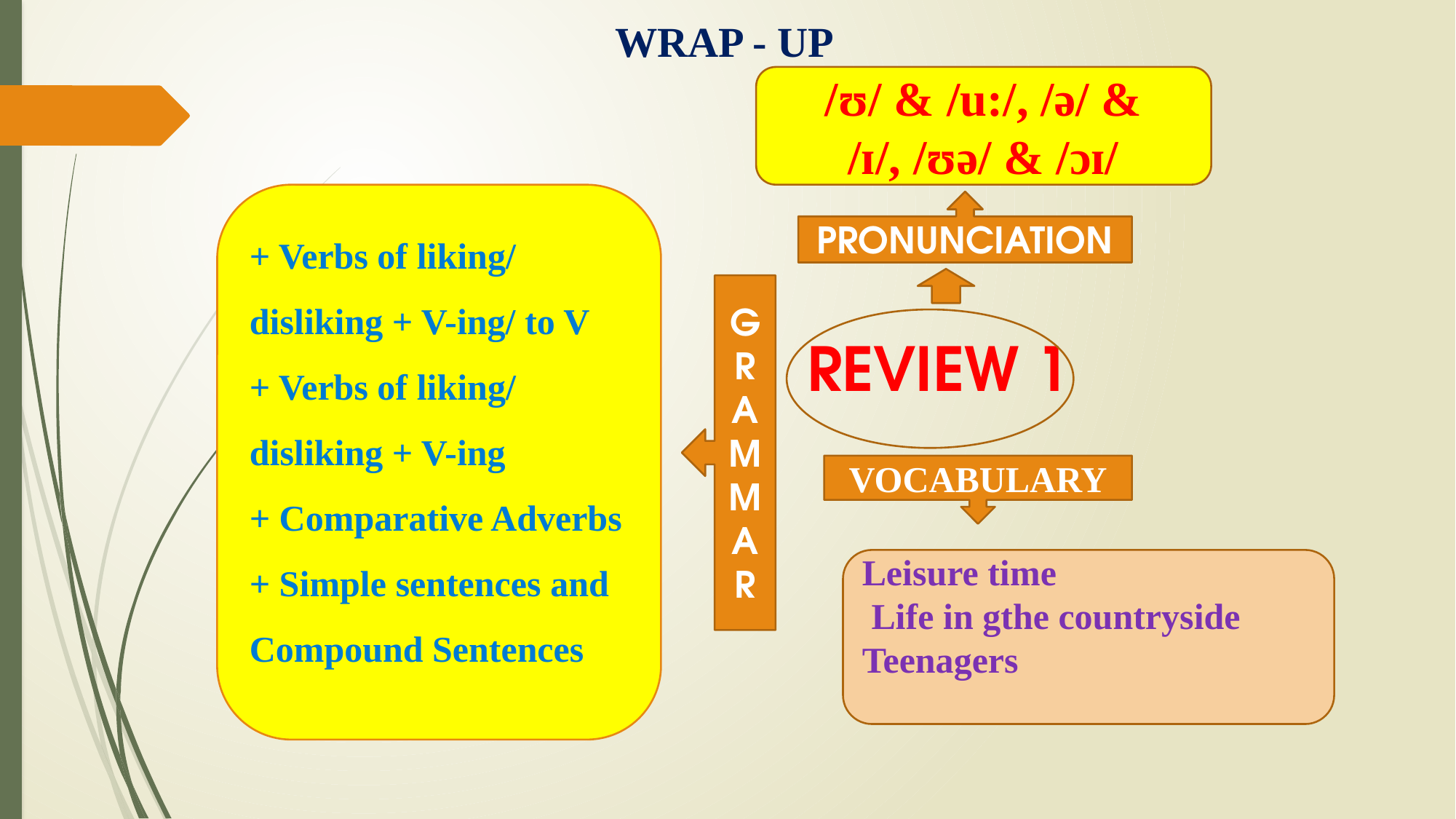

WRAP - UP
/ʊ/ & /u:/, /ǝ/ & /ɪ/, /ʊǝ/ & /ɔɪ/
+ Verbs of liking/ disliking + V-ing/ to V
+ Verbs of liking/ disliking + V-ing
+ Comparative Adverbs
+ Simple sentences and Compound Sentences

PRONUNCIATION

GRAMMAR

REVIEW 1
VOCABULARY
Leisure time
 Life in gthe countryside
Teenagers